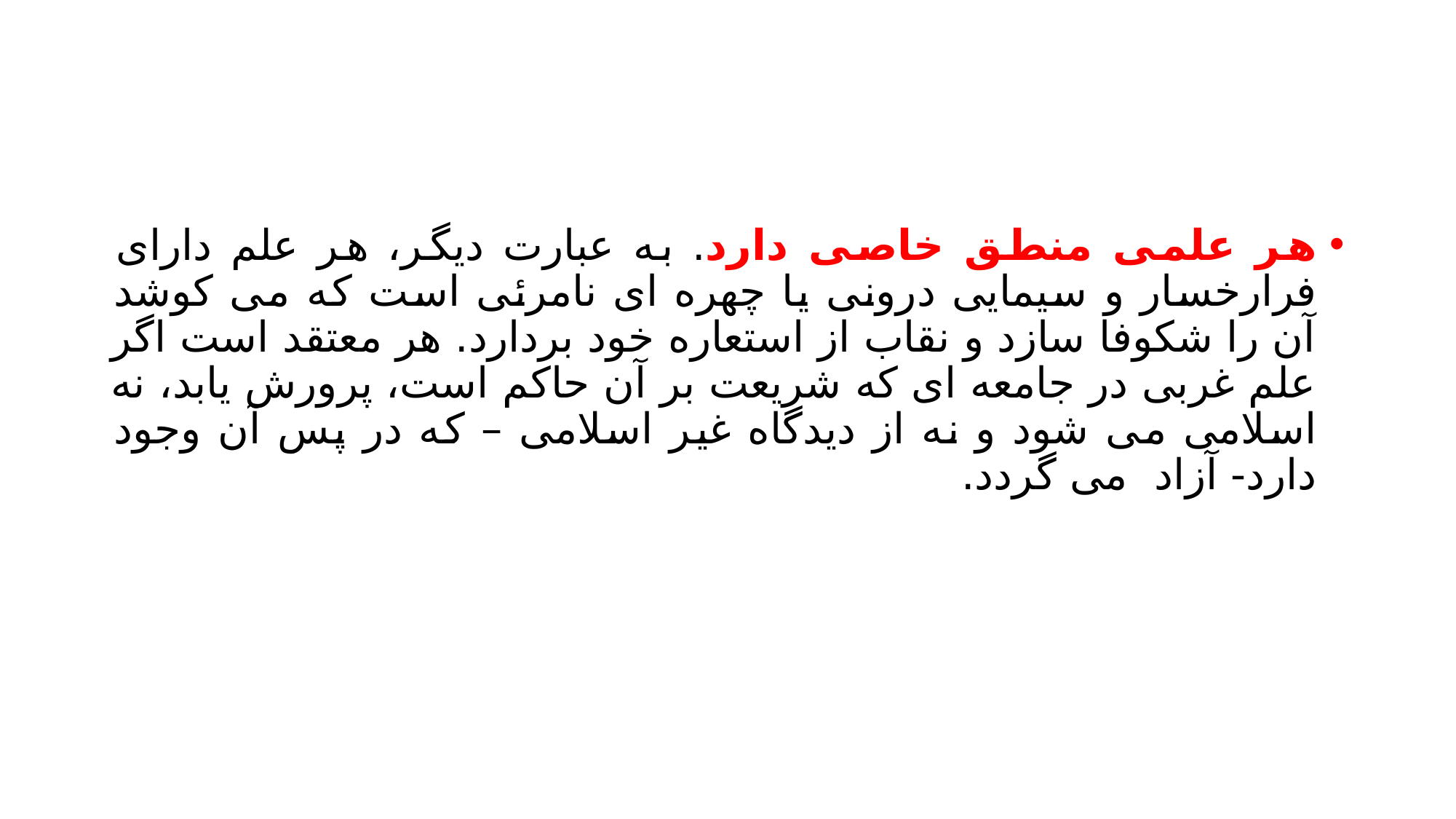

#
هر علمی منطق خاصی دارد. به عبارت دیگر، هر علم دارای فرارخسار و سیمایی درونی یا چهره ای نامرئی است که می کوشد آن را شکوفا سازد و نقاب از استعاره خود بردارد. هر معتقد است اگر علم غربی در جامعه ای که شریعت بر آن حاکم است، پرورش یابد، نه اسلامی می شود و نه از دیدگاه غیر اسلامی – که در پس آن وجود دارد- آزاد  می گردد.